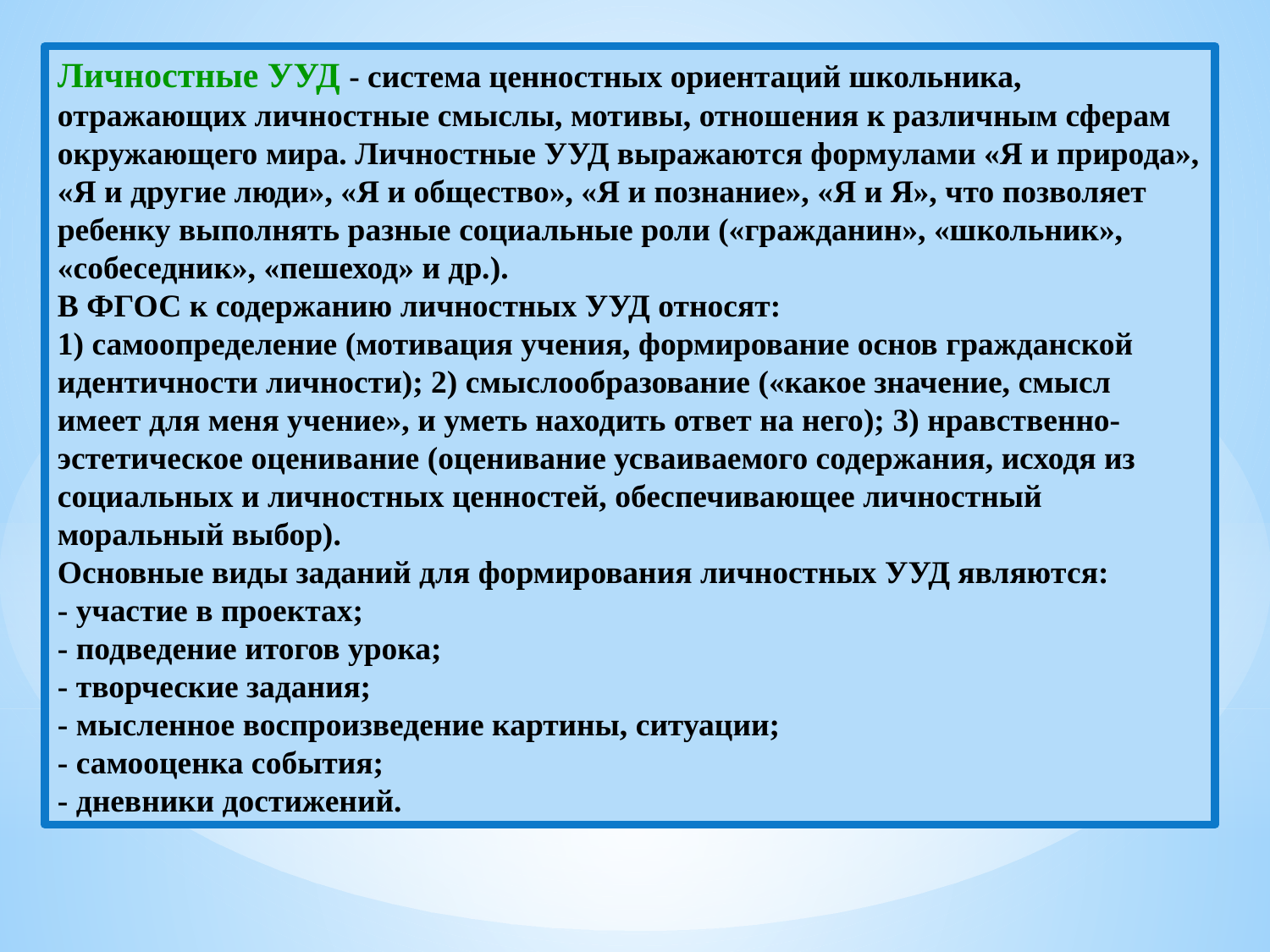

Личностные УУД - система ценностных ориентаций школьника, отражающих личностные смыслы, мотивы, отношения к различным сферам окружающего мира. Личностные УУД выражаются формулами «Я и природа», «Я и другие люди», «Я и общество», «Я и познание», «Я и Я», что позволяет ребенку выполнять разные социальные роли («гражданин», «школьник», «собеседник», «пешеход» и др.).
В ФГОС к содержанию личностных УУД относят:
1) самоопределение (мотивация учения, формирование основ гражданской идентичности личности); 2) смыслообразование («какое значение, смысл имеет для меня учение», и уметь находить ответ на него); 3) нравственно-эстетическое оценивание (оценивание усваиваемого содержания, исходя из социальных и личностных ценностей, обеспечивающее личностный моральный выбор).
Основные виды заданий для формирования личностных УУД являются:
- участие в проектах;
- подведение итогов урока;
- творческие задания;
- мысленное воспроизведение картины, ситуации;
- самооценка события;
- дневники достижений.